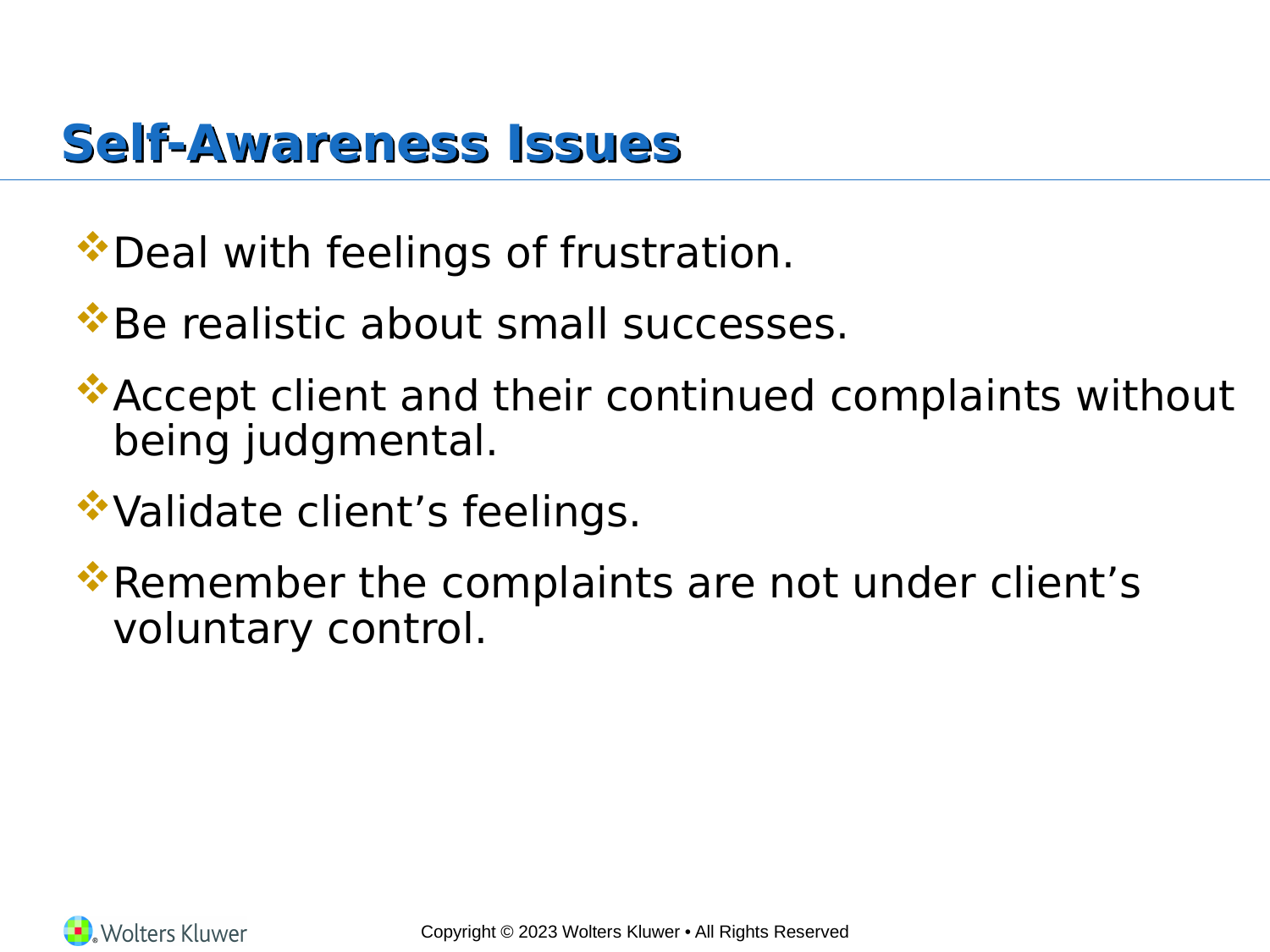

# Self-Awareness Issues
Deal with feelings of frustration.
Be realistic about small successes.
Accept client and their continued complaints without being judgmental.
Validate client’s feelings.
Remember the complaints are not under client’s voluntary control.